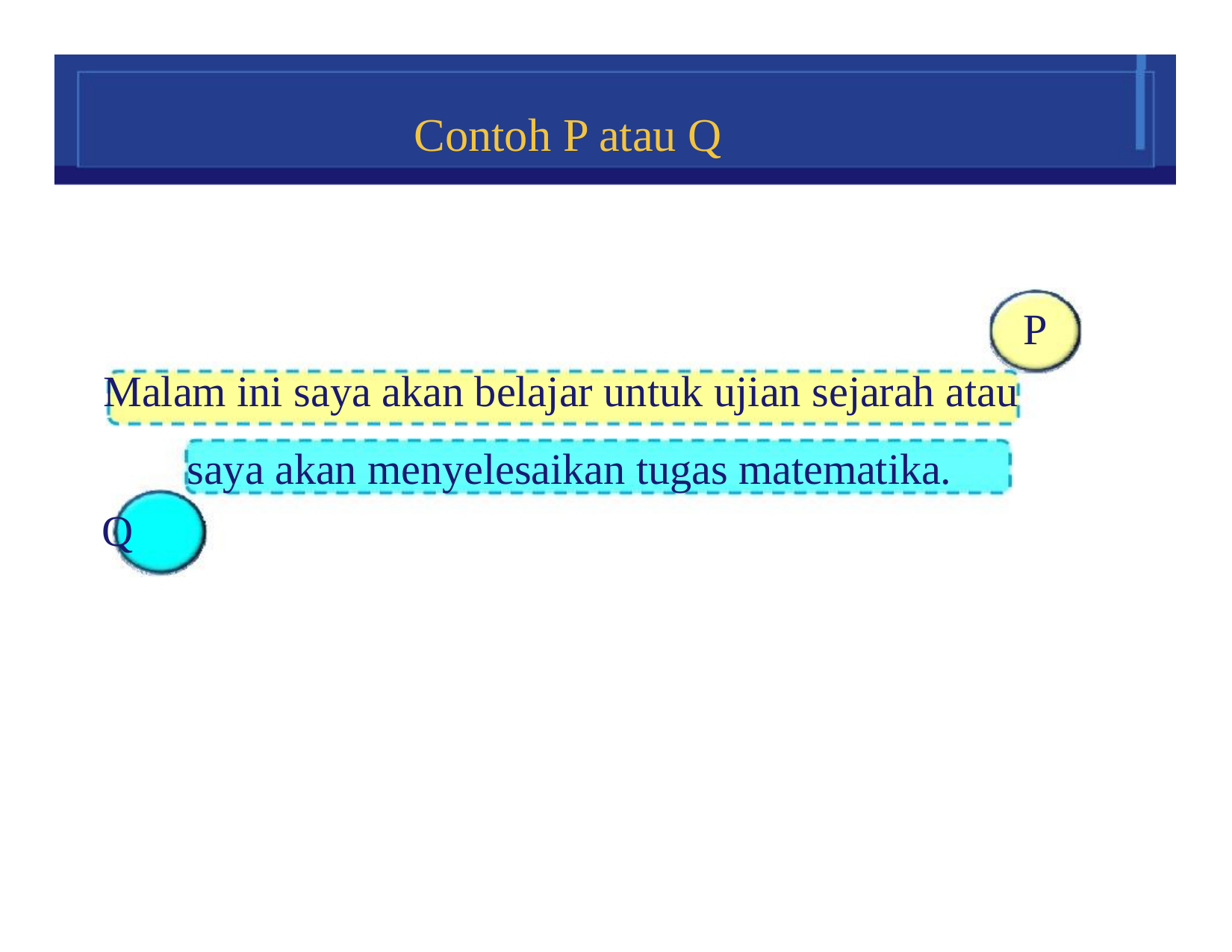

# Contoh P atau Q

P
Malam ini saya akan belajar untuk ujian sejarah atau  saya akan menyelesaikan tugas matematika.
Q